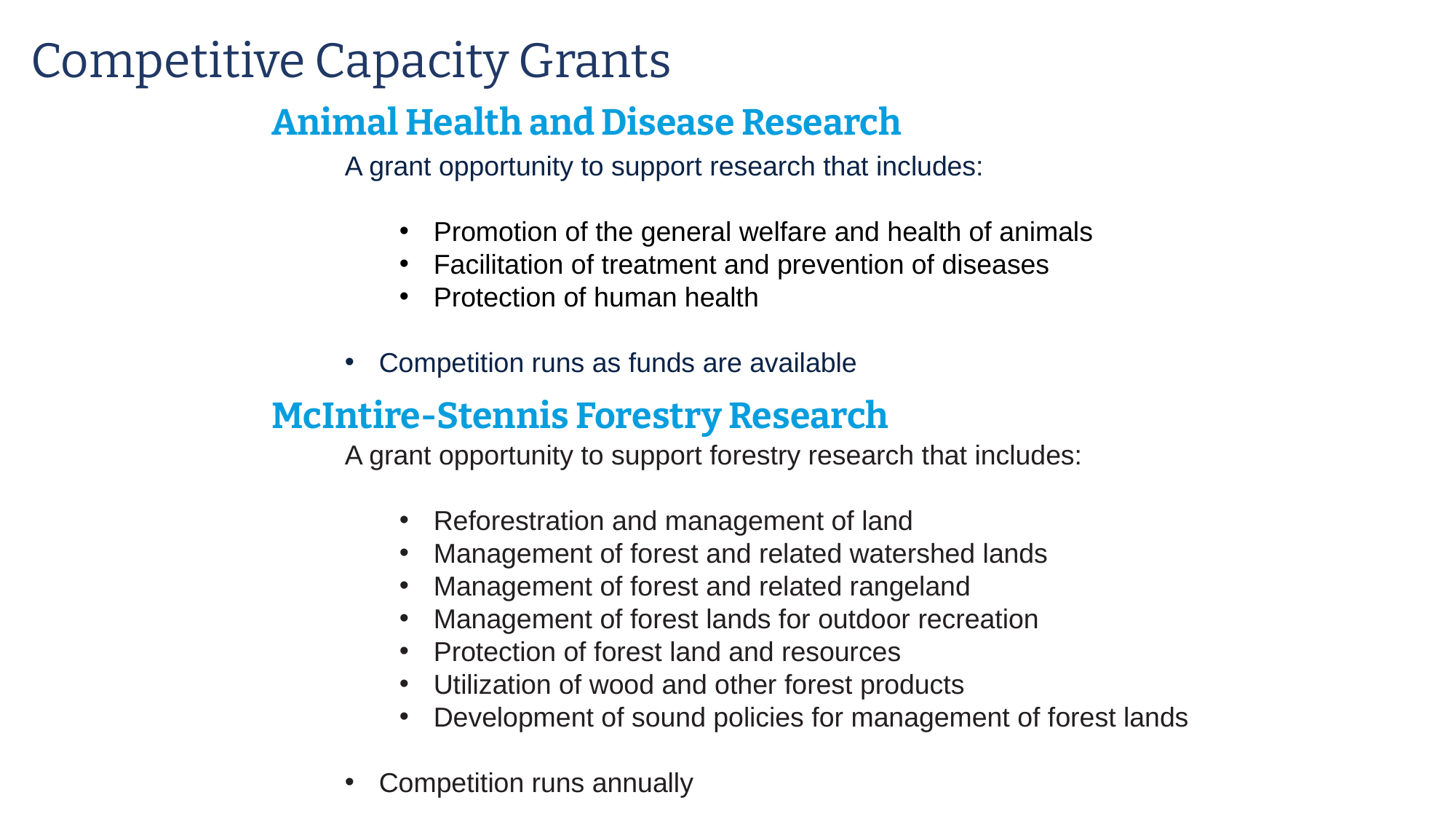

Competitive Capacity Grants
Animal Health and Disease Research
A grant opportunity to support research that includes:

Promotion of the general welfare and health of animals
Facilitation of treatment and prevention of diseases
Protection of human health

Competition runs as funds are available
McIntire-Stennis Forestry Research
A grant opportunity to support forestry research that includes:

Reforestration and management of land
Management of forest and related watershed lands
Management of forest and related rangeland
Management of forest lands for outdoor recreation
Protection of forest land and resources
Utilization of wood and other forest products
Development of sound policies for management of forest lands

Competition runs annually